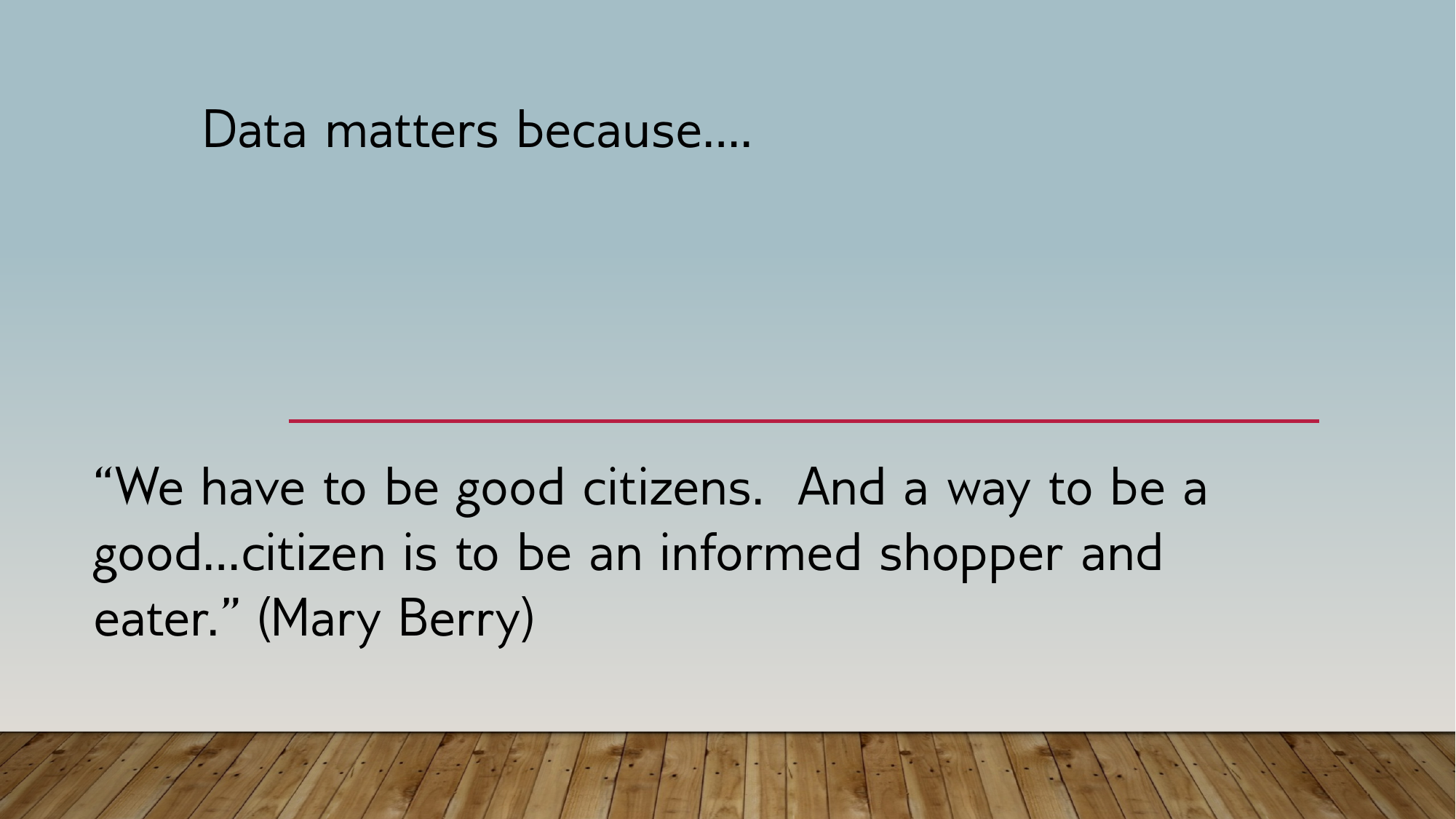

Data matters because….
“We have to be good citizens.  And a way to be a good…citizen is to be an informed shopper and eater.” (Mary Berry)